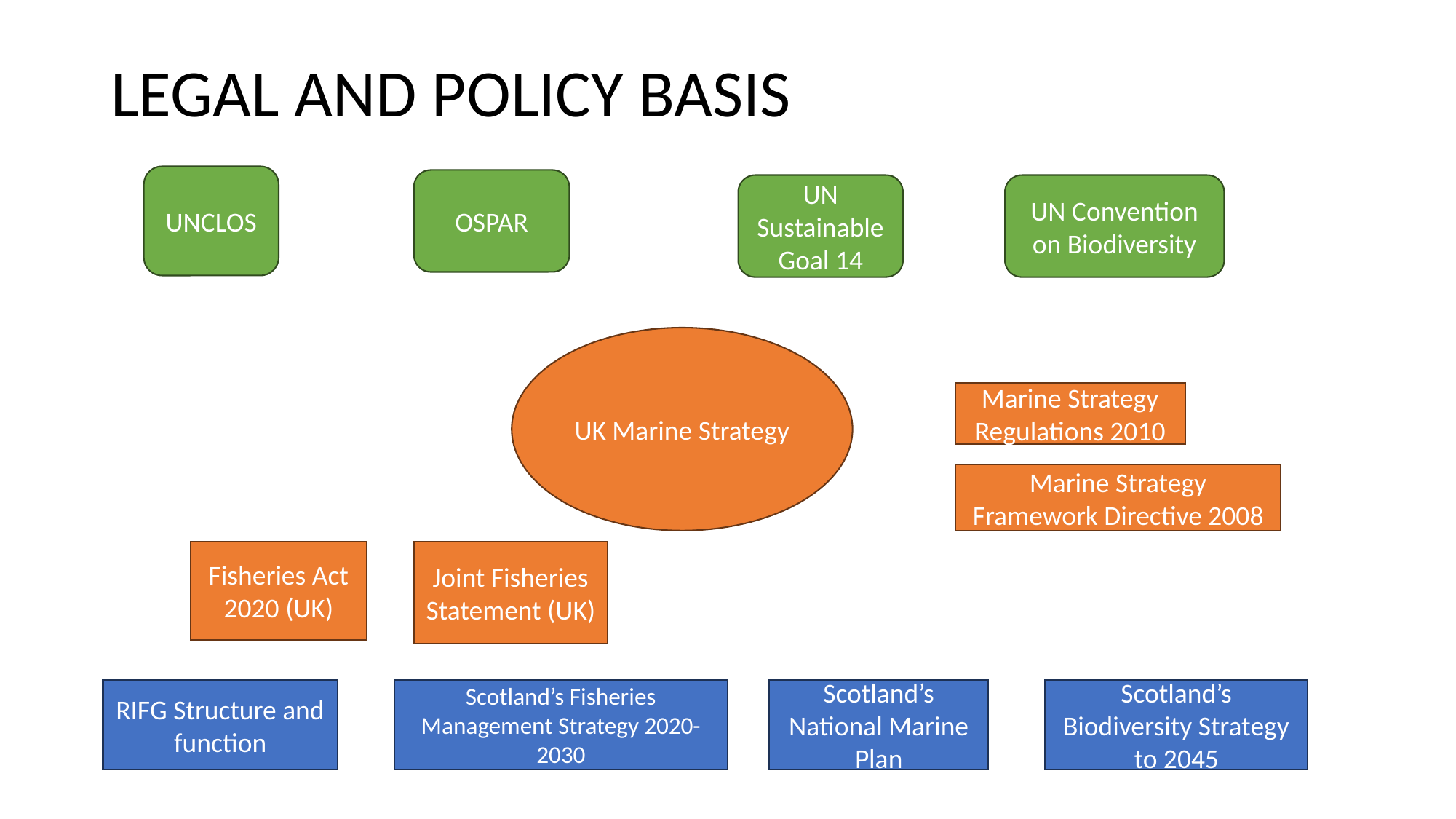

# LEGAL AND POLICY BASIS
UNCLOS
OSPAR
UN Sustainable Goal 14
UN Convention on Biodiversity
UK Marine Strategy
Marine Strategy Regulations 2010
Marine Strategy Framework Directive 2008
Fisheries Act 2020 (UK)
Joint Fisheries Statement (UK)
RIFG Structure and function
Scotland’s National Marine Plan
Scotland’s Fisheries Management Strategy 2020-2030
Scotland’s Biodiversity Strategy to 2045